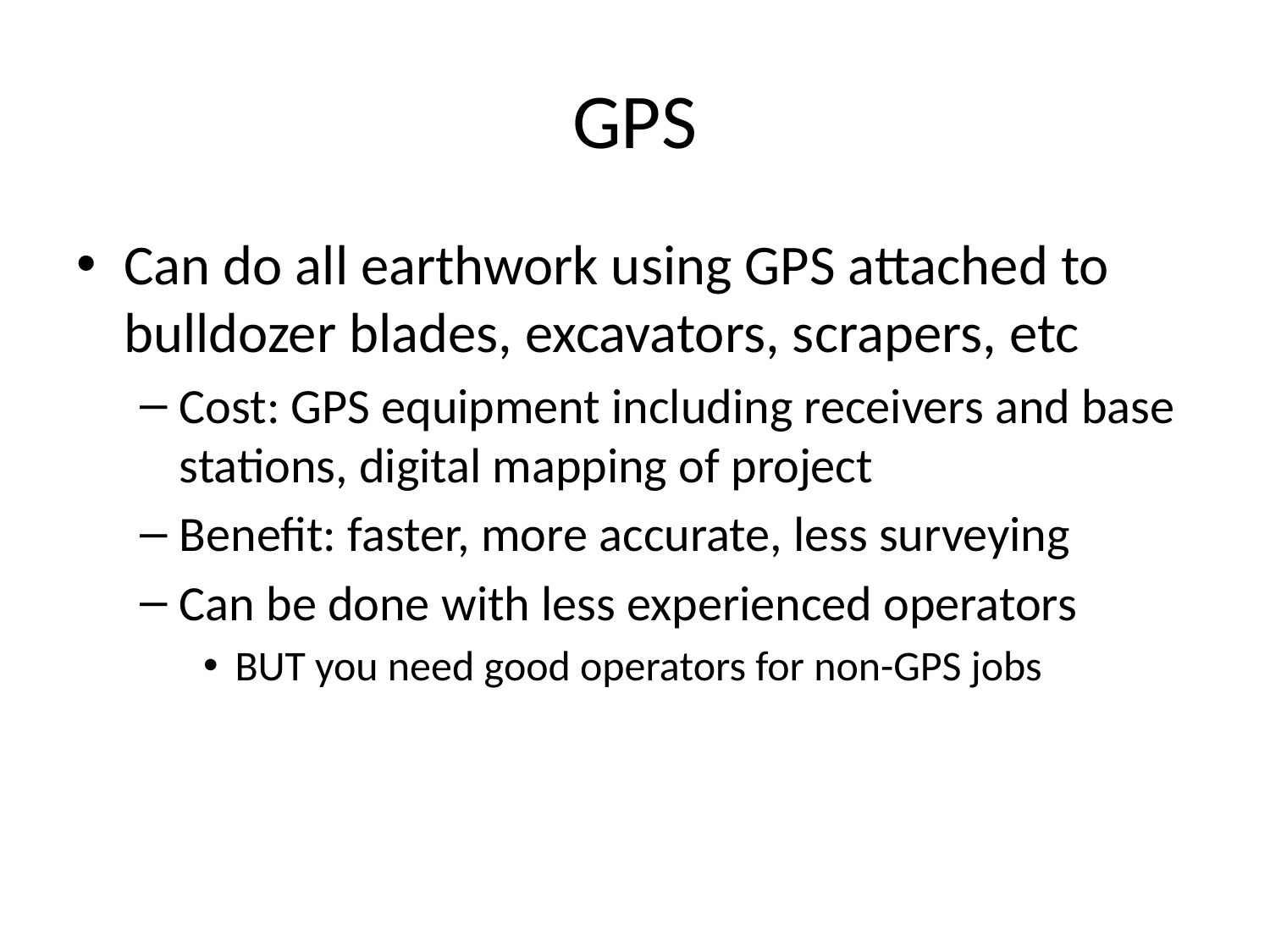

# GPS
Can do all earthwork using GPS attached to bulldozer blades, excavators, scrapers, etc
Cost: GPS equipment including receivers and base stations, digital mapping of project
Benefit: faster, more accurate, less surveying
Can be done with less experienced operators
BUT you need good operators for non-GPS jobs